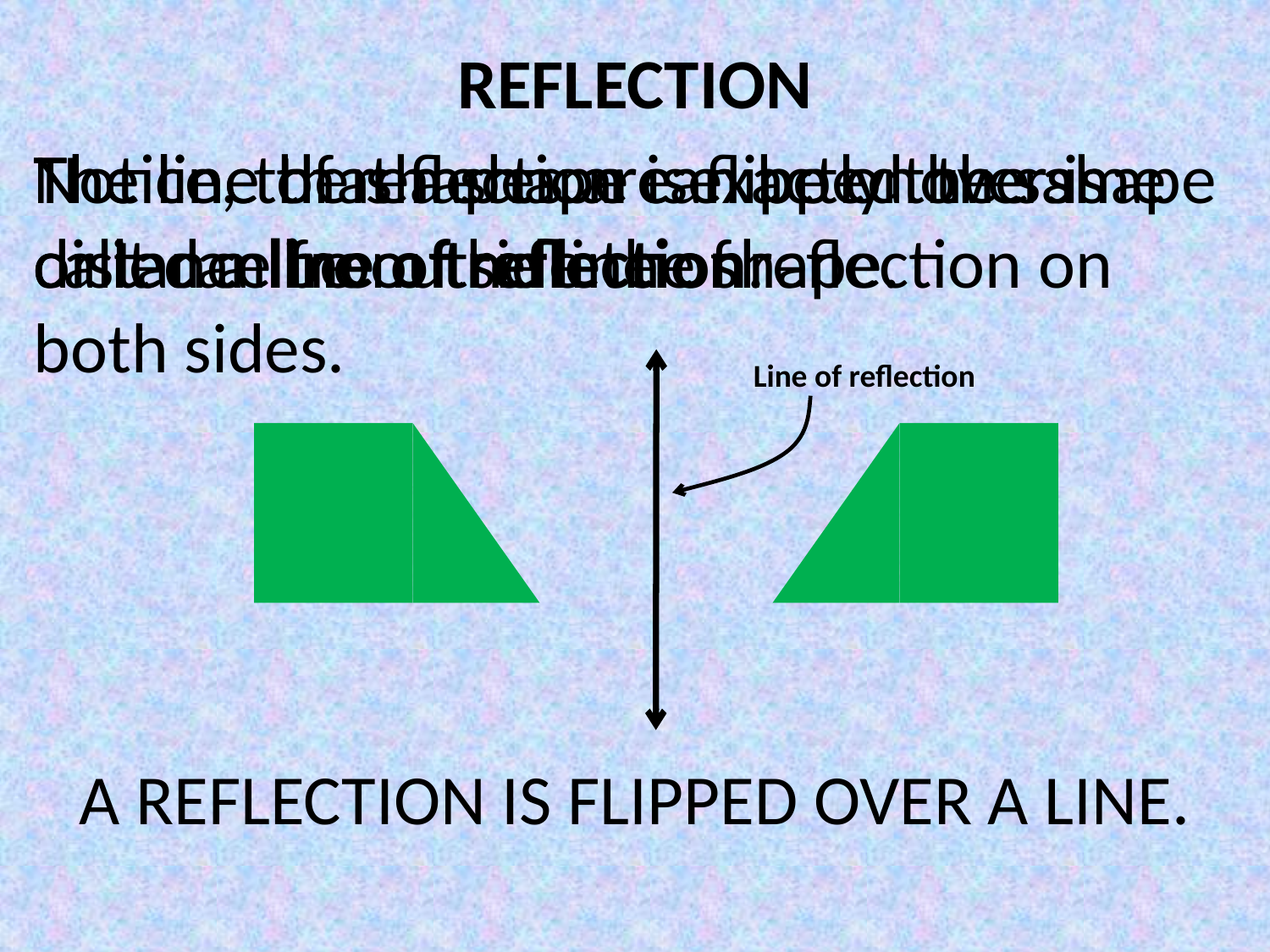

REFLECTION
The line that a shape is flipped over is called a line of reflection.
Notice, the shapes are exactly the same distance from the line of reflection on both sides.
The line of reflection can be on the shape or it can be outside the shape.
Line of reflection

A REFLECTION IS FLIPPED OVER A LINE.